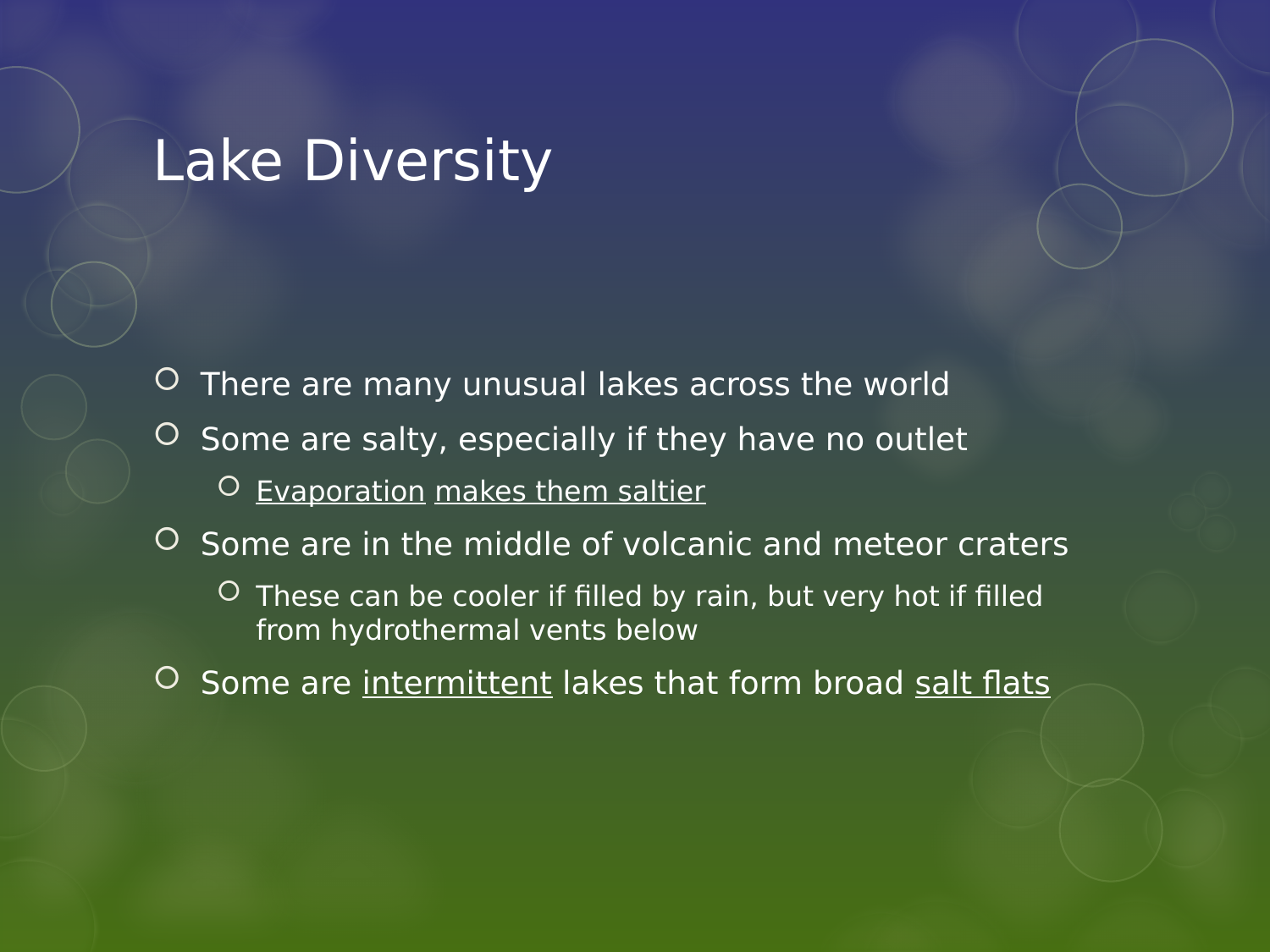

# Lake Diversity
There are many unusual lakes across the world
Some are salty, especially if they have no outlet
Evaporation makes them saltier
Some are in the middle of volcanic and meteor craters
These can be cooler if filled by rain, but very hot if filled from hydrothermal vents below
Some are intermittent lakes that form broad salt flats